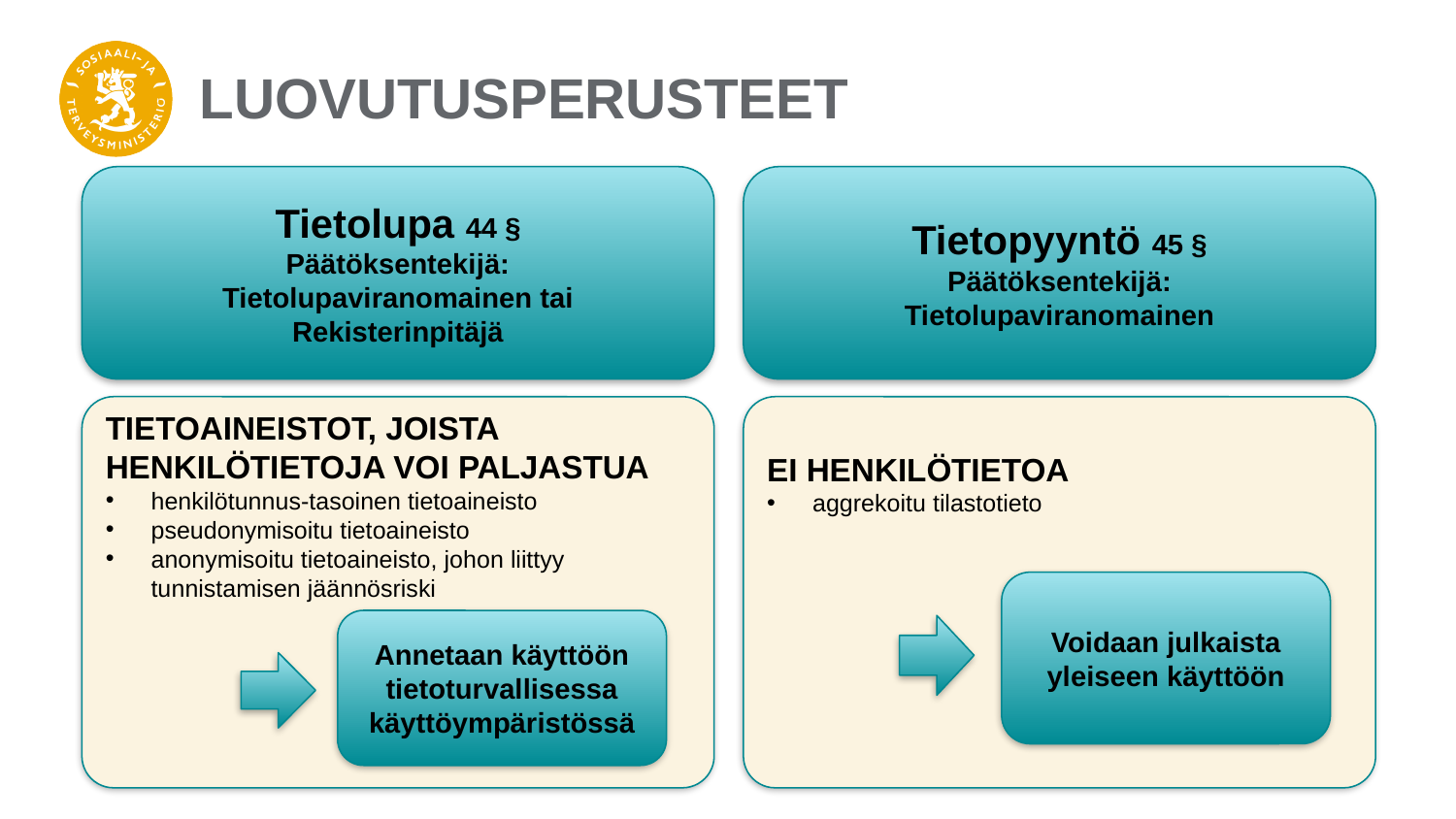

# Luovutusperusteet
Tietolupa 44 §
Päätöksentekijä:
Tietolupaviranomainen tai
Rekisterinpitäjä
Tietopyyntö 45 §
Päätöksentekijä:
Tietolupaviranomainen
TIETOAINEISTOT, JOISTA HENKILÖTIETOJA VOI PALJASTUA
henkilötunnus-tasoinen tietoaineisto
pseudonymisoitu tietoaineisto
anonymisoitu tietoaineisto, johon liittyy tunnistamisen jäännösriski

EI HENKILÖTIETOA
aggrekoitu tilastotieto

Voidaan julkaista
yleiseen käyttöön
Annetaan käyttöön tietoturvallisessa käyttöympäristössä

26
10.12.2019